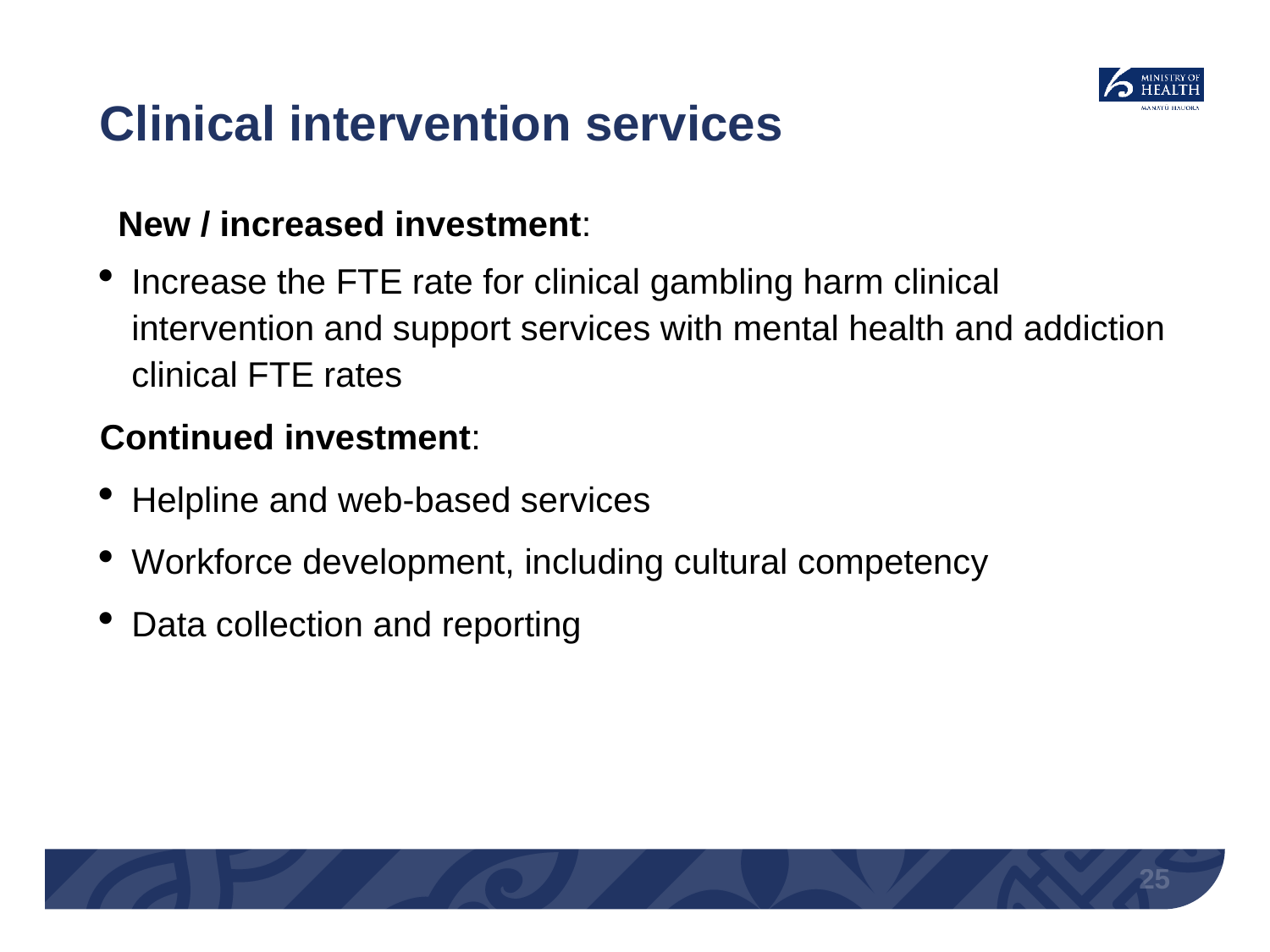

# Clinical intervention services
New / increased investment:
Increase the FTE rate for clinical gambling harm clinical intervention and support services with mental health and addiction clinical FTE rates
Continued investment:
Helpline and web-based services
Workforce development, including cultural competency
Data collection and reporting